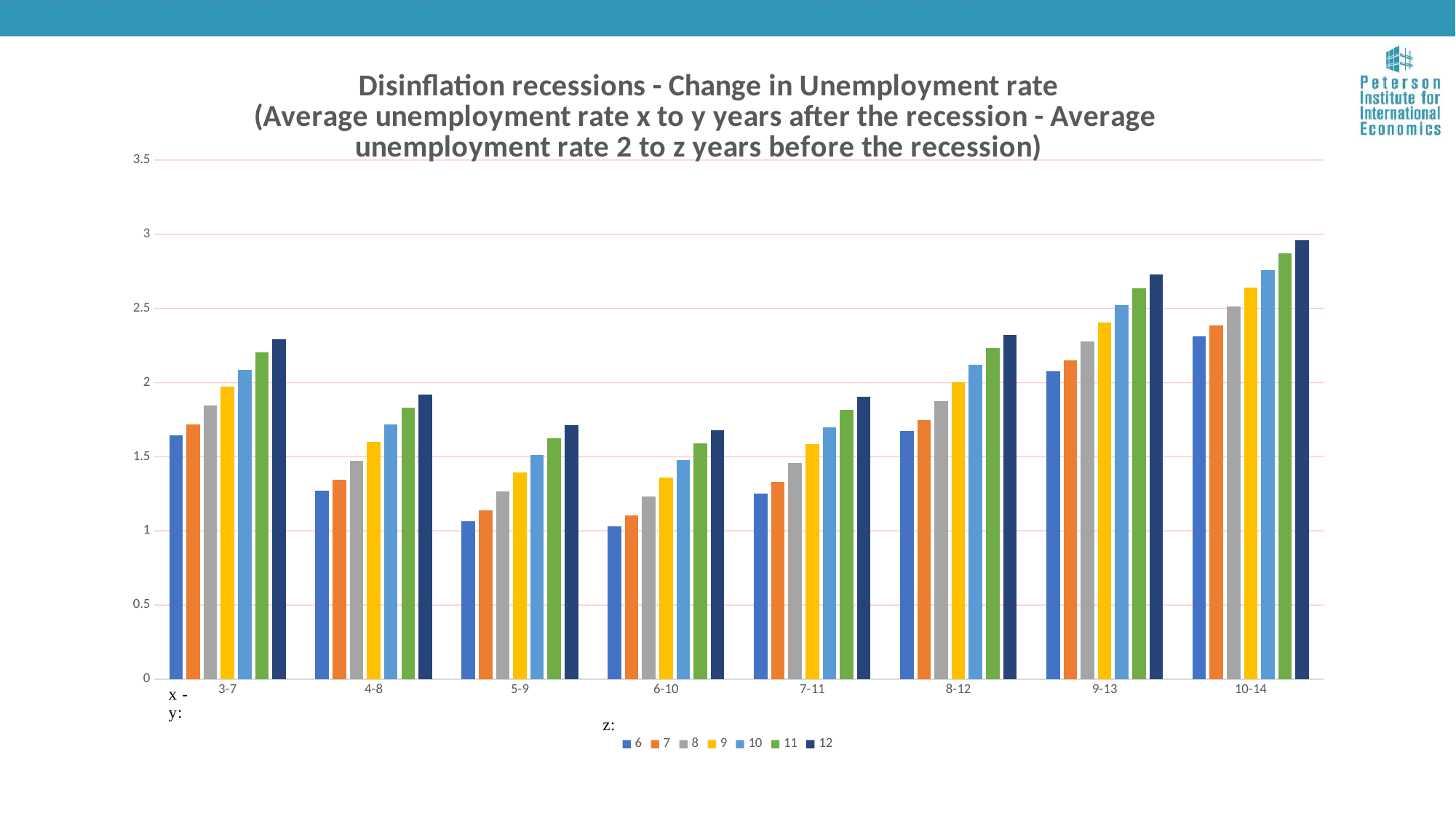

### Chart:  Disinflation recessions - Change in Unemployment rate
(Average unemployment rate x to y years after the recession - Average unemployment rate 2 to z years before the recession)

| Category | 6 | 7 | 8 | 9 | 10 | 11 | 12 |
|---|---|---|---|---|---|---|---|
| 3-7 | 1.6418484809523808 | 1.716554480952381 | 1.8432377142857146 | 1.9716208476190478 | 2.088148628571428 | 2.2015461952380946 | 2.2912722476190472 |
| 4-8 | 1.2712641190476195 | 1.3459701047619046 | 1.4726532380952384 | 1.6010364190476194 | 1.717564271428571 | 1.8309618619047616 | 1.9206878523809532 |
| 5-9 | 1.0630116190476193 | 1.1377176285714288 | 1.264400961904762 | 1.3927840428571432 | 1.5093119142857145 | 1.622709461904762 | 1.7124354952380958 |
| 6-10 | 1.0288295666666667 | 1.1035355380952383 | 1.230218680952381 | 1.3586019476190476 | 1.4751297285714289 | 1.588527333333334 | 1.678253314285714 |
| 7-11 | 1.2537990238095236 | 1.3285049761904761 | 1.455188195238095 | 1.5835713190476188 | 1.7000991809523813 | 1.813496838095238 | 1.9032227666666668 |
| 8-12 | 1.673448404761905 | 1.7481542714285712 | 1.8748375190476192 | 2.0032209047619047 | 2.1197485523809525 | 2.2331461476190477 | 2.3228722142857143 |
| 9-13 | 2.077388833333333 | 2.1520947809523814 | 2.278778142857143 | 2.407161304761905 | 2.523689019047619 | 2.6370866476190473 | 2.726812699999999 |
| 10-14 | 2.311799495238095 | 2.3865054904761913 | 2.513188709523809 | 2.6415718714285714 | 2.75809978095238 | 2.8714974619047617 | 2.961223447619047 |